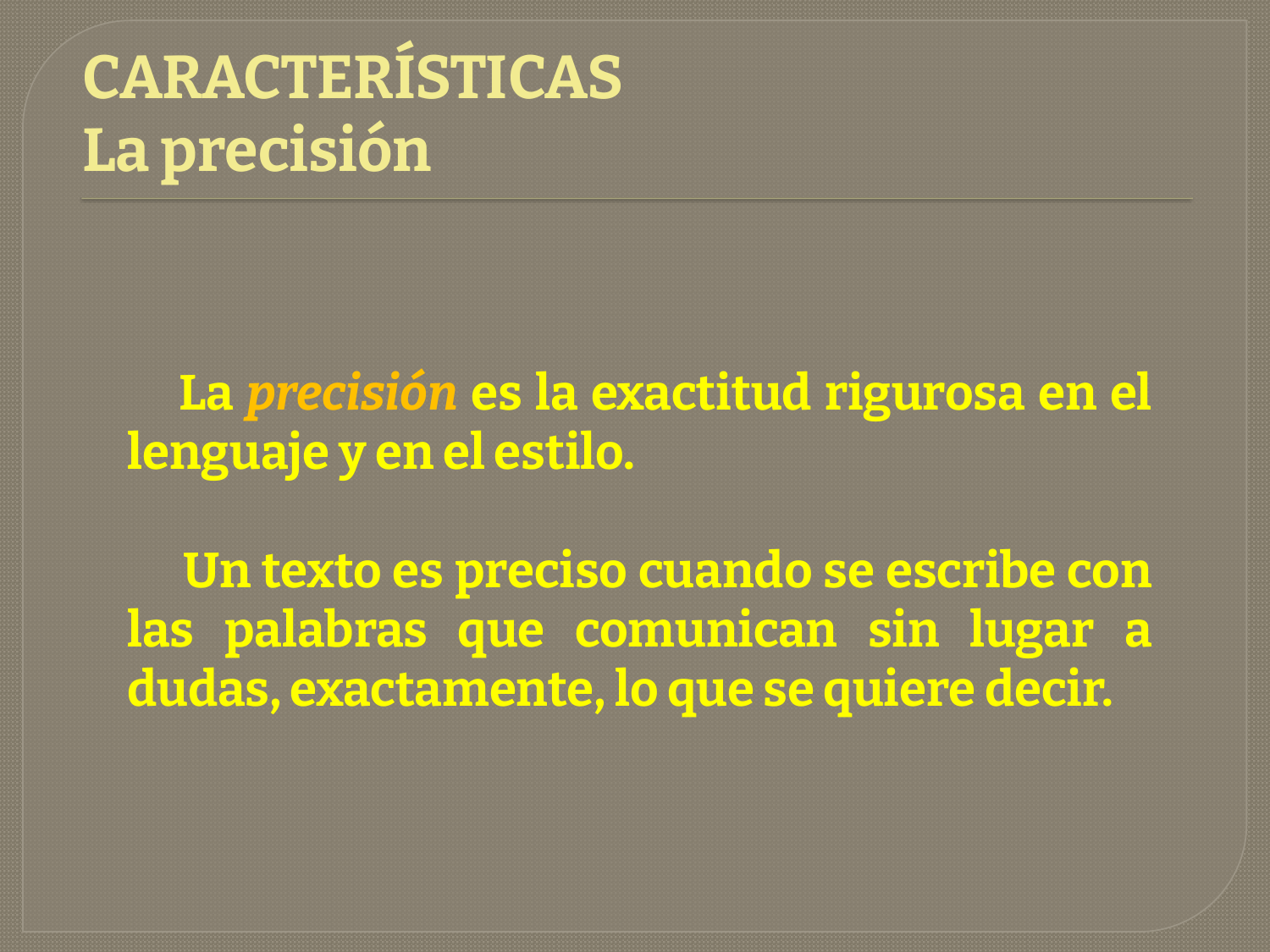

# CARACTERÍSTICAS La precisión
     La precisión es la exactitud rigurosa en el lenguaje y en el estilo.

     Un texto es preciso cuando se escribe con las palabras que comunican sin lugar a dudas, exactamente, lo que se quiere decir.